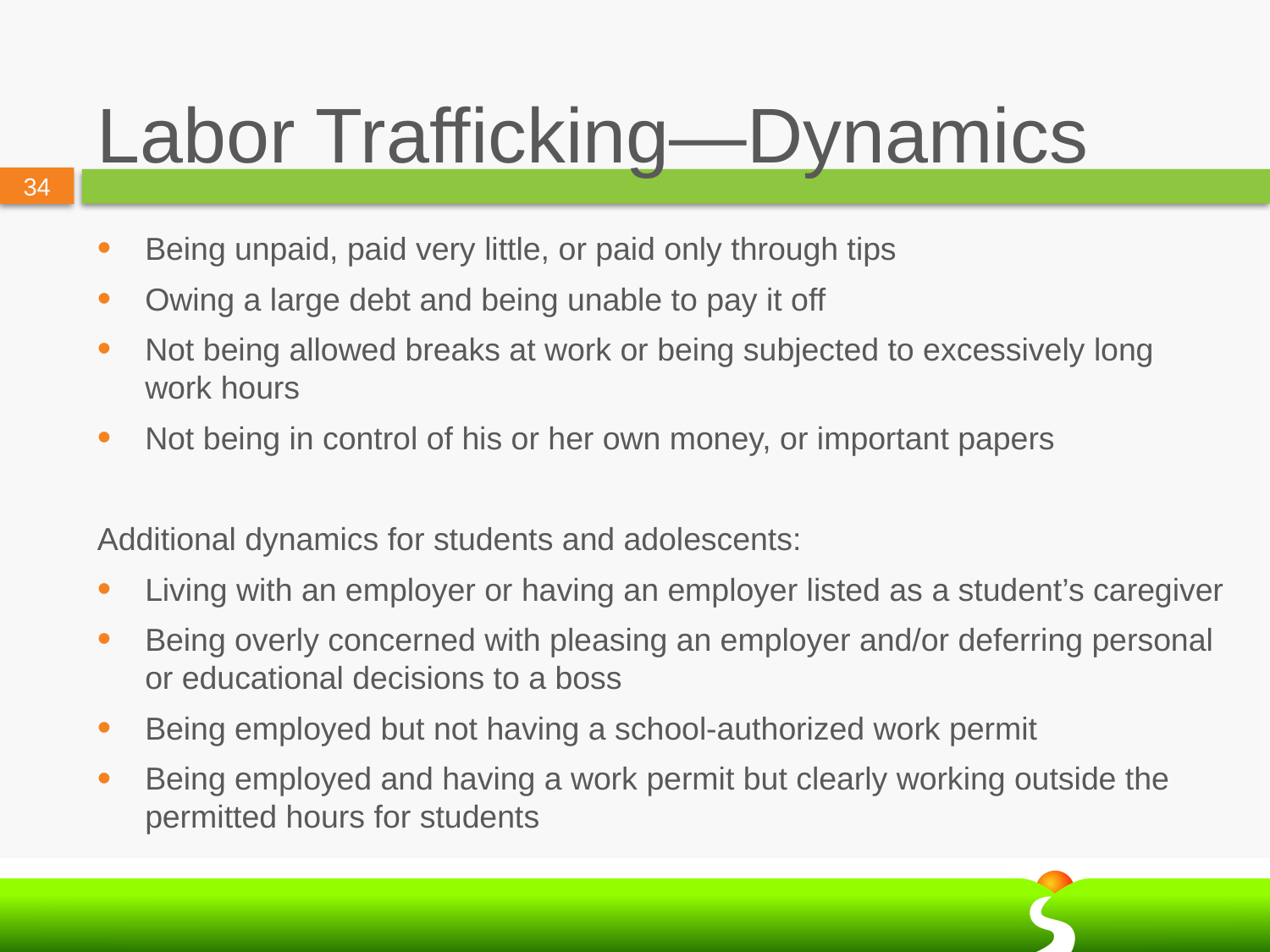

# Labor Trafficking—Dynamics
Being unpaid, paid very little, or paid only through tips
Owing a large debt and being unable to pay it off
Not being allowed breaks at work or being subjected to excessively long work hours
Not being in control of his or her own money, or important papers

Additional dynamics for students and adolescents:
Living with an employer or having an employer listed as a student’s caregiver
Being overly concerned with pleasing an employer and/or deferring personal or educational decisions to a boss
Being employed but not having a school-authorized work permit
Being employed and having a work permit but clearly working outside the permitted hours for students